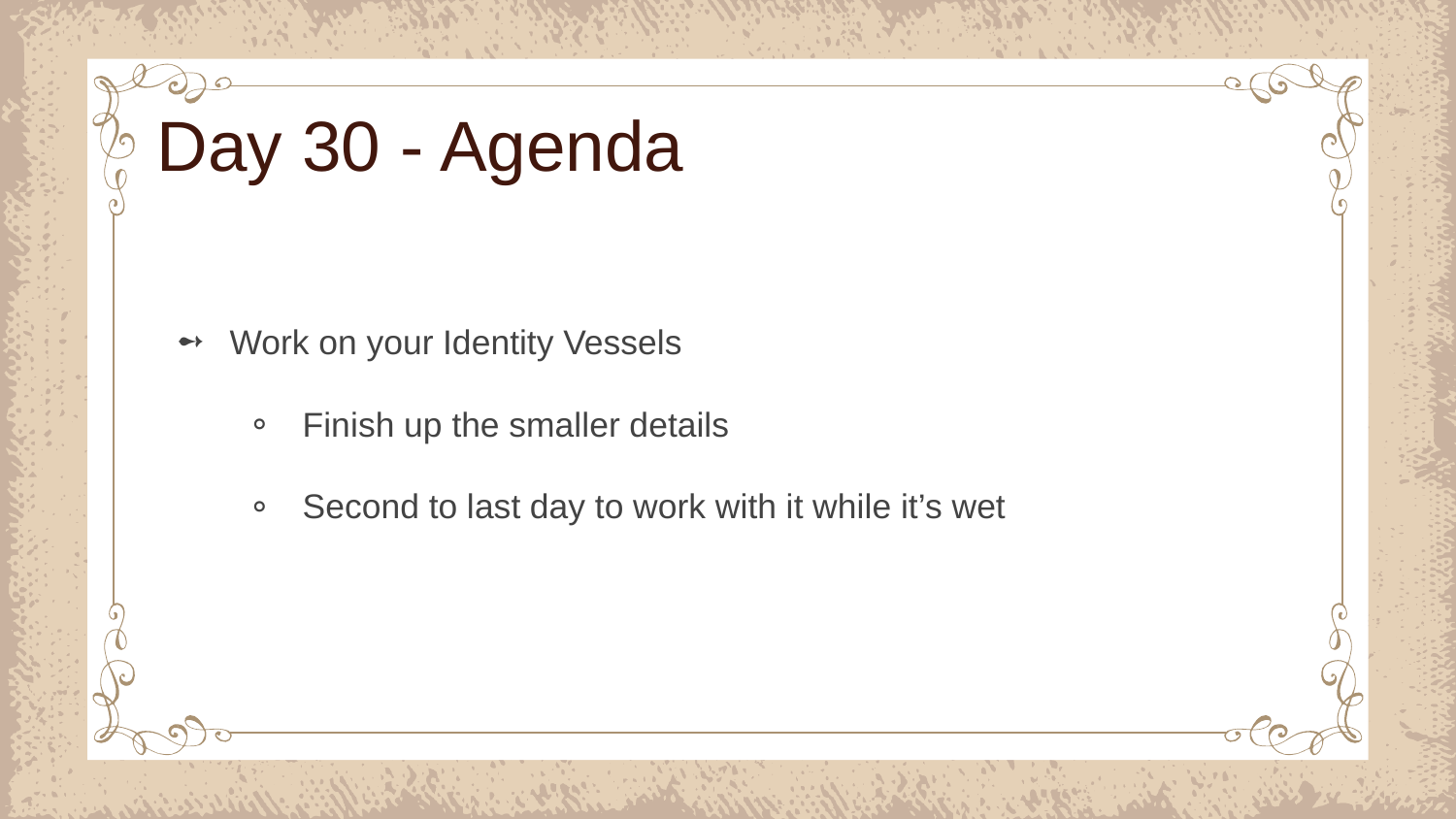

# Day 30 - Agenda
Work on your Identity Vessels
Finish up the smaller details
Second to last day to work with it while it’s wet